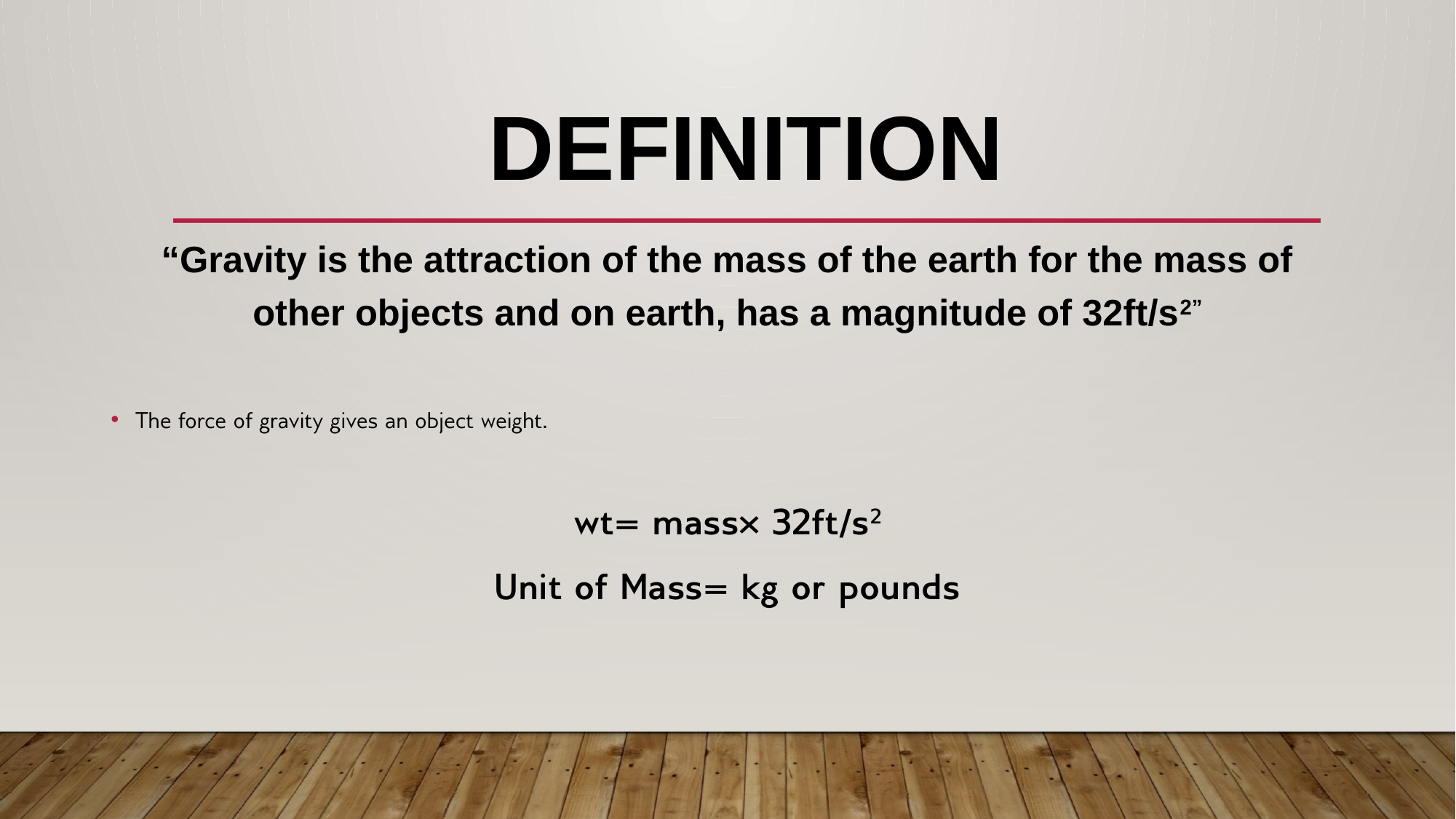

# DEFINITION
“Gravity is the attraction of the mass of the earth for the mass of other objects and on earth, has a magnitude of 32ft/s2”

The force of gravity gives an object weight.

wt= mass× 32ft/s2
Unit of Mass= kg or pounds